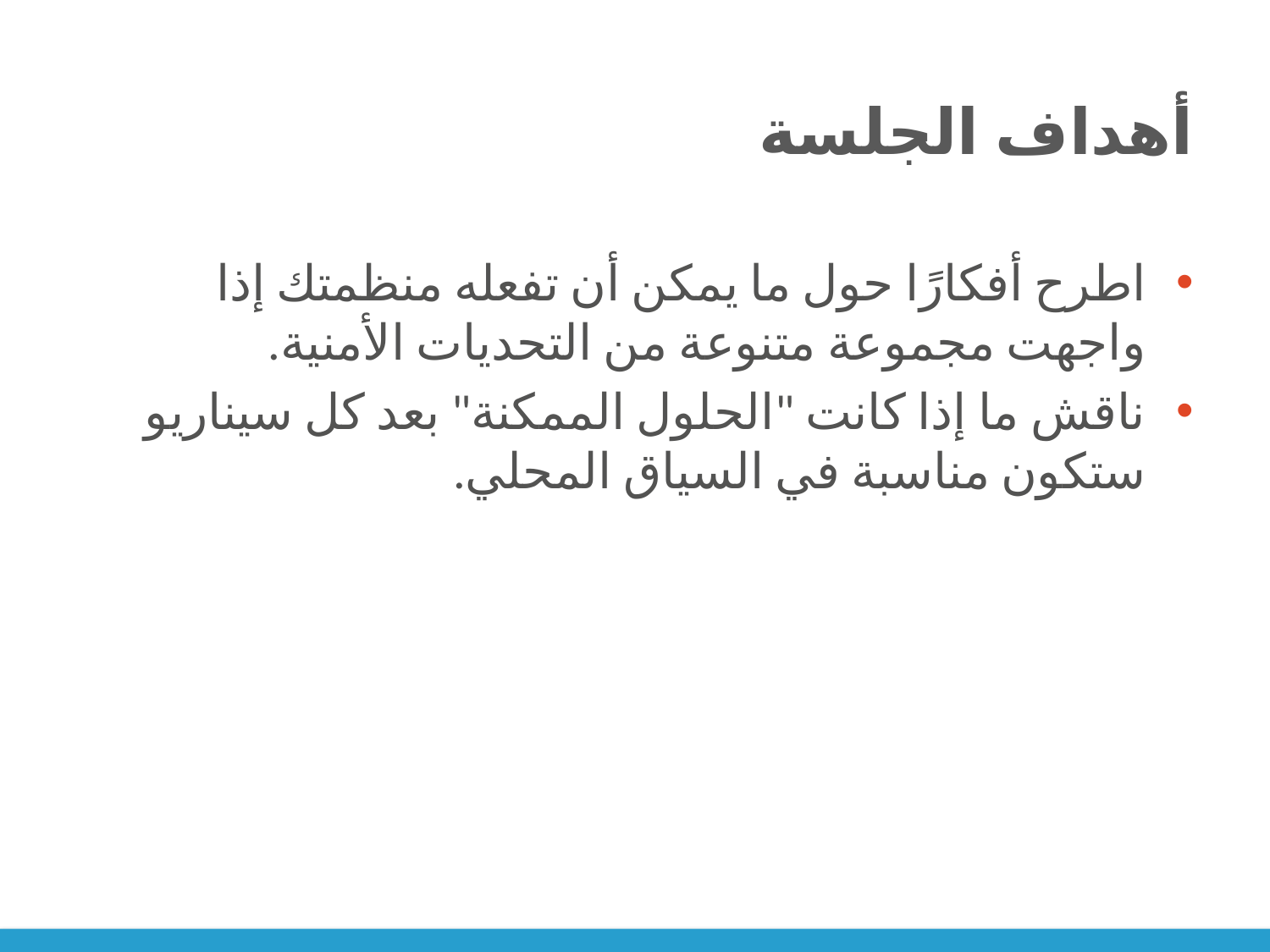

# أهداف الجلسة
اطرح أفكارًا حول ما يمكن أن تفعله منظمتك إذا واجهت مجموعة متنوعة من التحديات الأمنية.
ناقش ما إذا كانت "الحلول الممكنة" بعد كل سيناريو ستكون مناسبة في السياق المحلي.